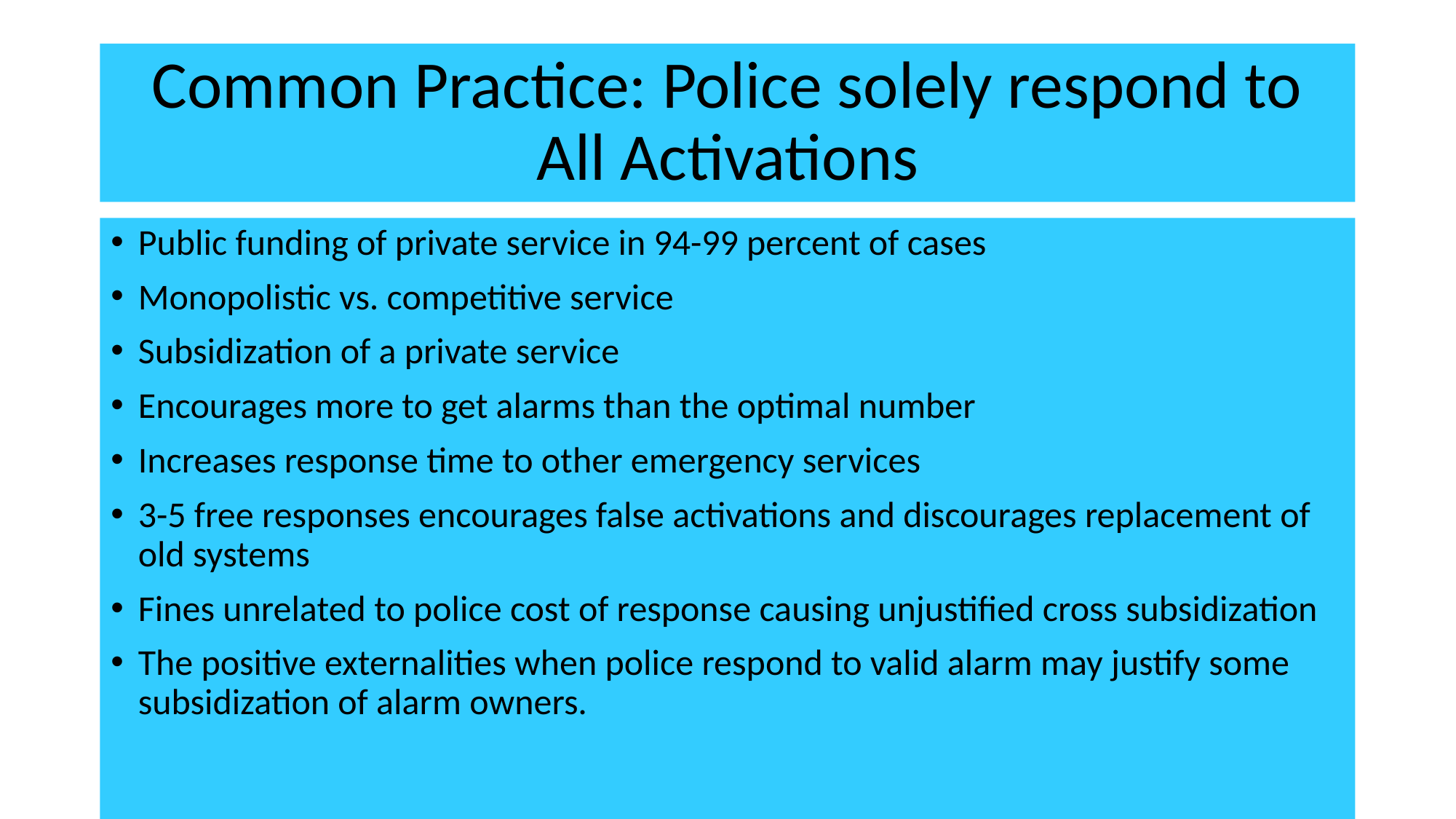

# Common Practice: Police solely respond to All Activations
Public funding of private service in 94-99 percent of cases
Monopolistic vs. competitive service
Subsidization of a private service
Encourages more to get alarms than the optimal number
Increases response time to other emergency services
3-5 free responses encourages false activations and discourages replacement of old systems
Fines unrelated to police cost of response causing unjustified cross subsidization
The positive externalities when police respond to valid alarm may justify some subsidization of alarm owners.